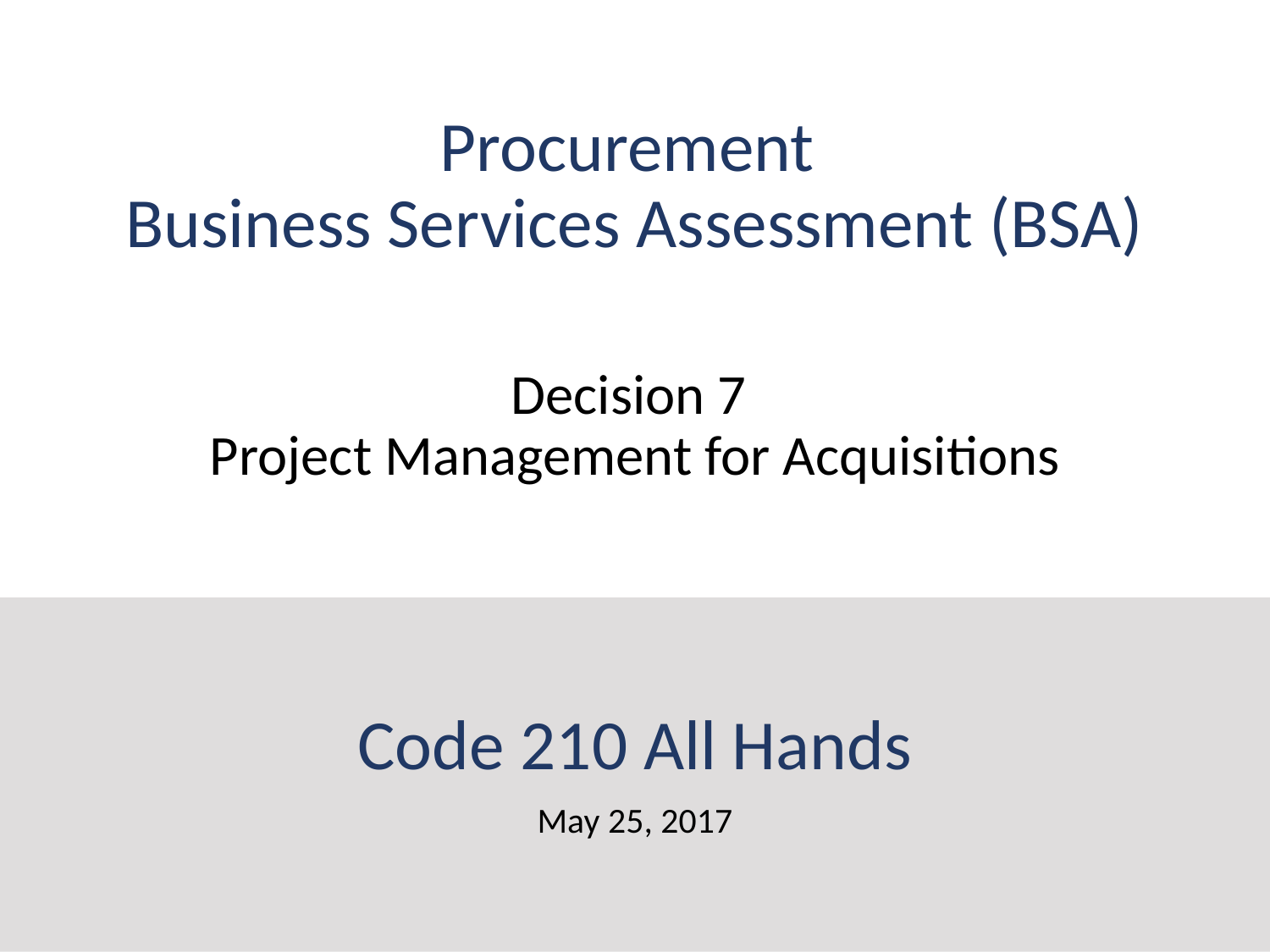

# Procurement Business Services Assessment (BSA) Decision 7 Project Management for Acquisitions

Code 210 All Hands
May 25, 2017